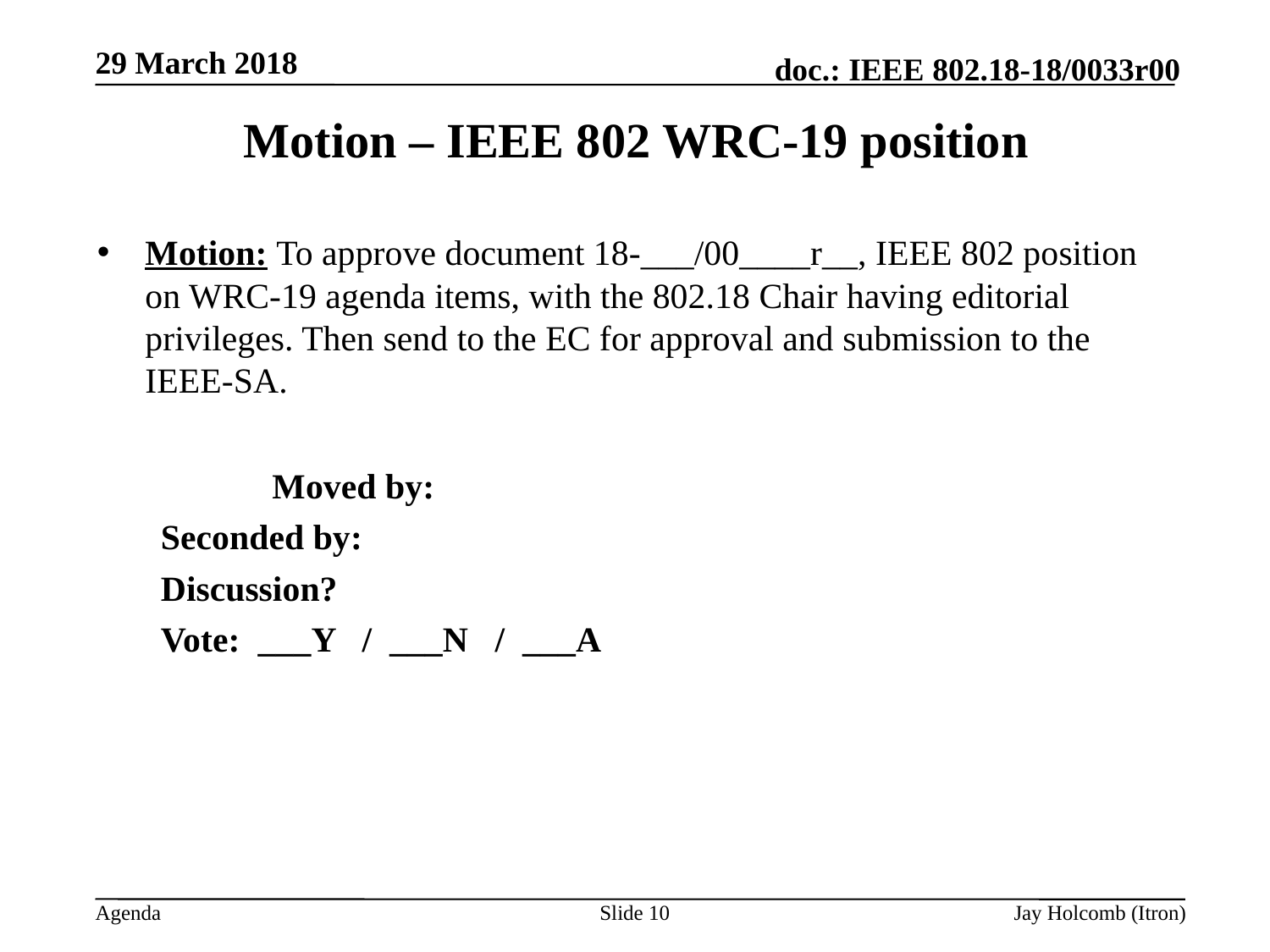

29 March 2018
# Motion – IEEE 802 WRC-19 position

Motion: To approve document 18-___/00____r__, IEEE 802 position on WRC-19 agenda items, with the 802.18 Chair having editorial privileges. Then send to the EC for approval and submission to the IEEE-SA.

		Moved by:
Seconded by:
Discussion?
Vote:  ___Y   /  ___N   /  ___A

Slide 10
Jay Holcomb (Itron)